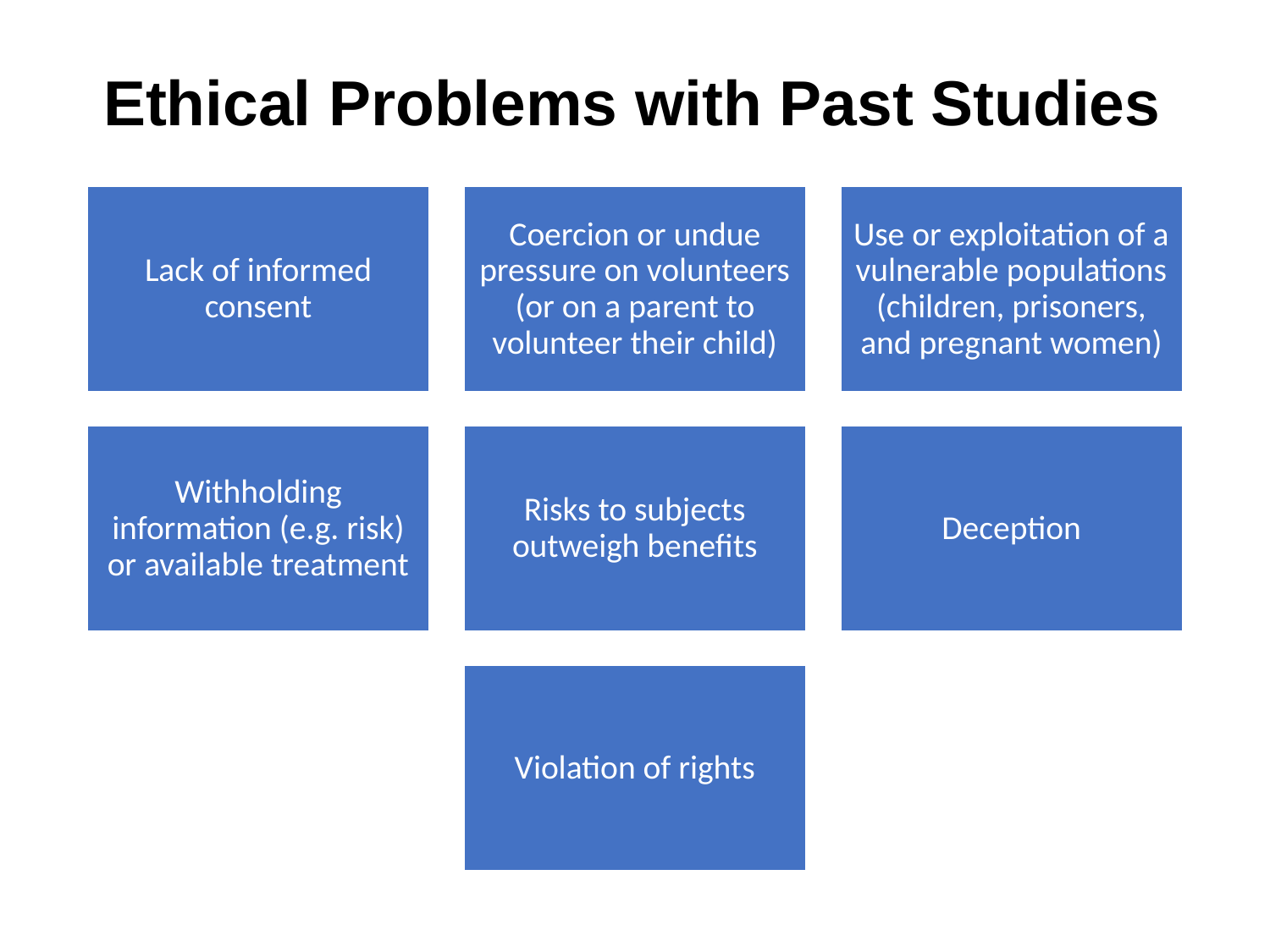

# Ethical Problems with Past Studies
Lack of informed consent
Coercion or undue pressure on volunteers (or on a parent to volunteer their child)
Use or exploitation of a vulnerable populations (children, prisoners, and pregnant women)
Withholding information (e.g. risk) or available treatment
Risks to subjects outweigh benefits
Deception
Violation of rights